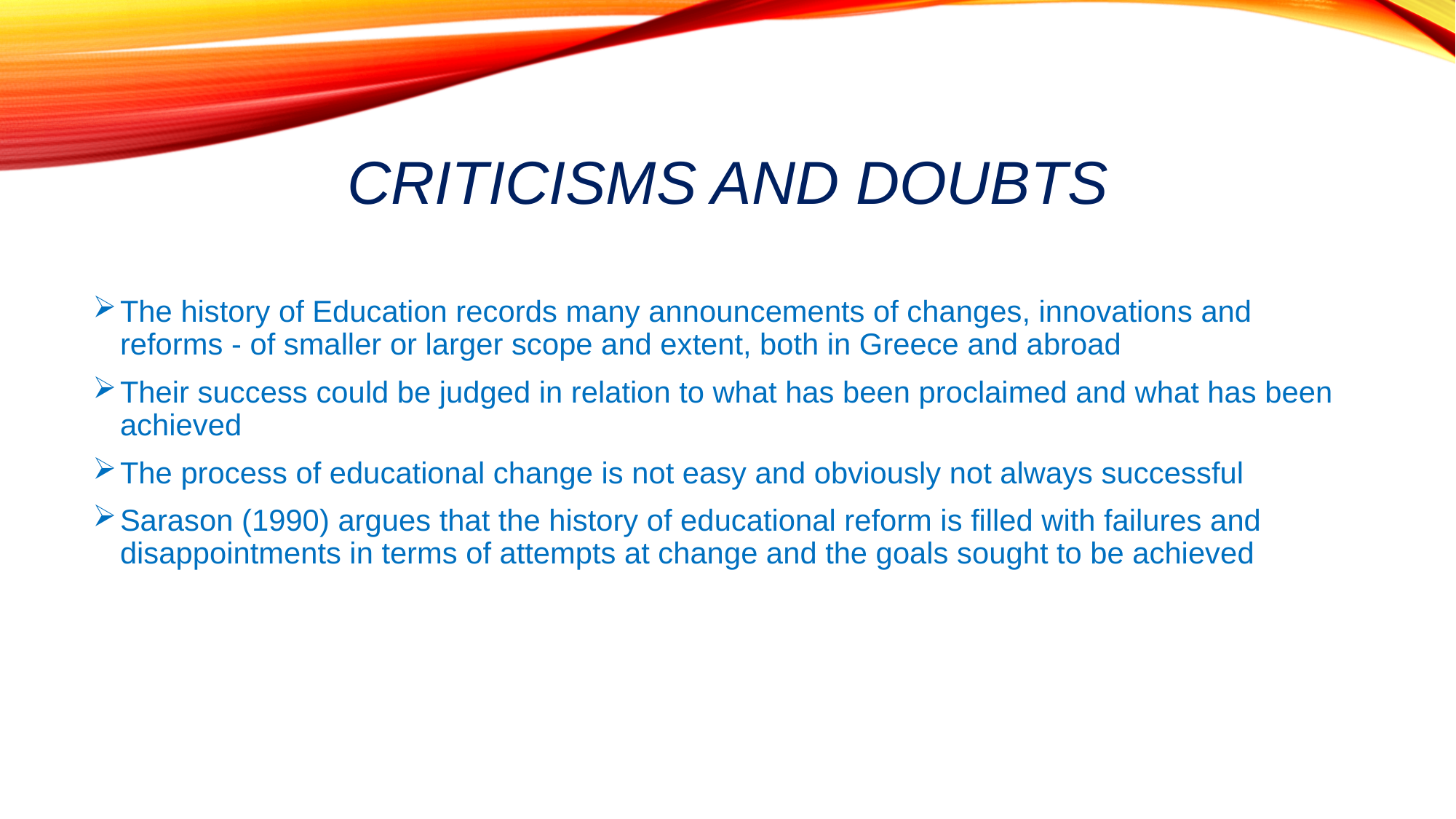

# Criticisms and Doubts
The history of Education records many announcements of changes, innovations and reforms - of smaller or larger scope and extent, both in Greece and abroad
Their success could be judged in relation to what has been proclaimed and what has been achieved
The process of educational change is not easy and obviously not always successful
Sarason (1990) argues that the history of educational reform is filled with failures and disappointments in terms of attempts at change and the goals sought to be achieved